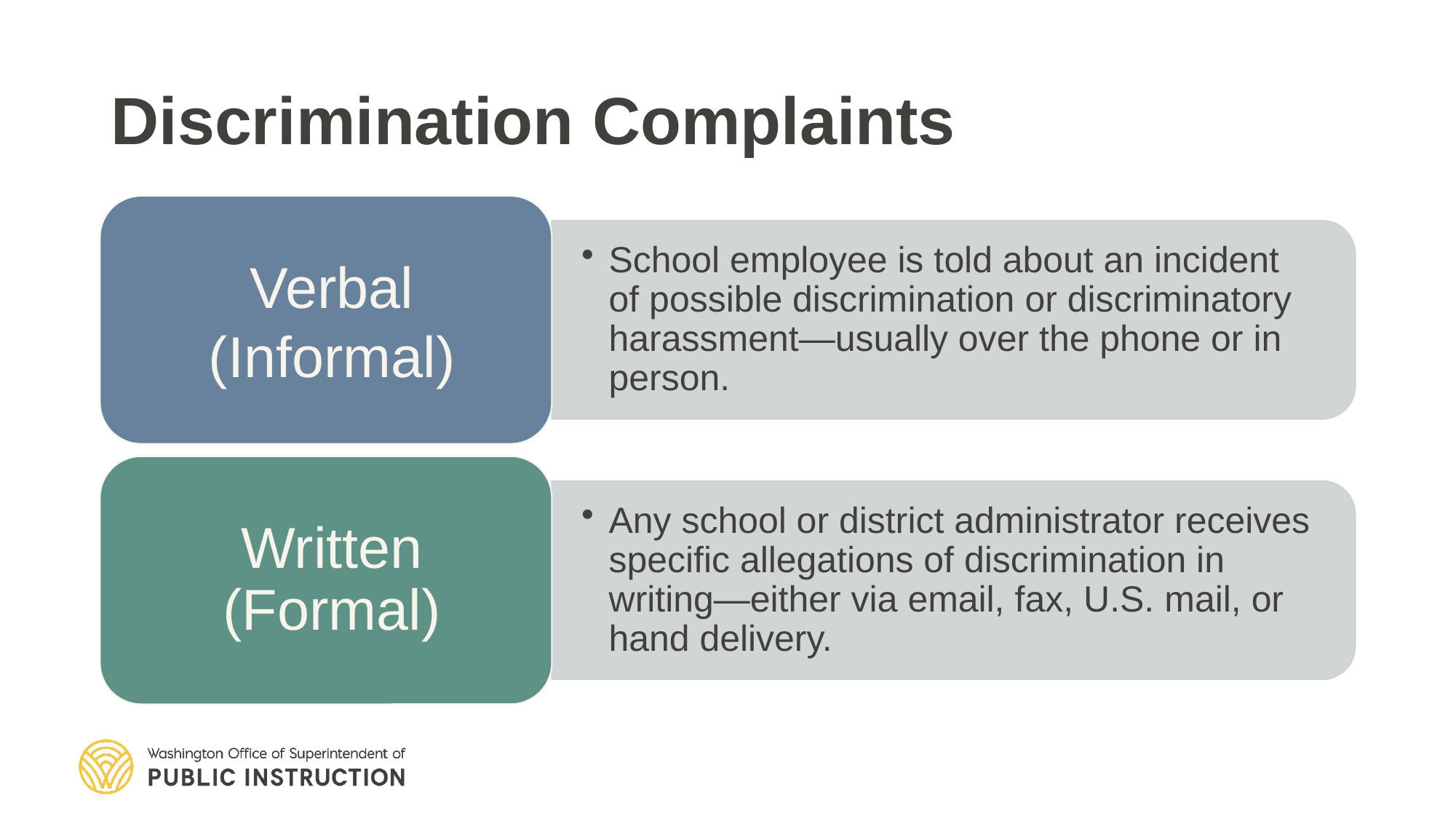

# Discrimination Complaints
School employee is told about an incident of possible discrimination or discriminatory harassment—usually over the phone or in person.
Verbal (Informal)
Any school or district administrator receives specific allegations of discrimination in writing—either via email, fax, U.S. mail, or hand delivery.
Written (Formal)